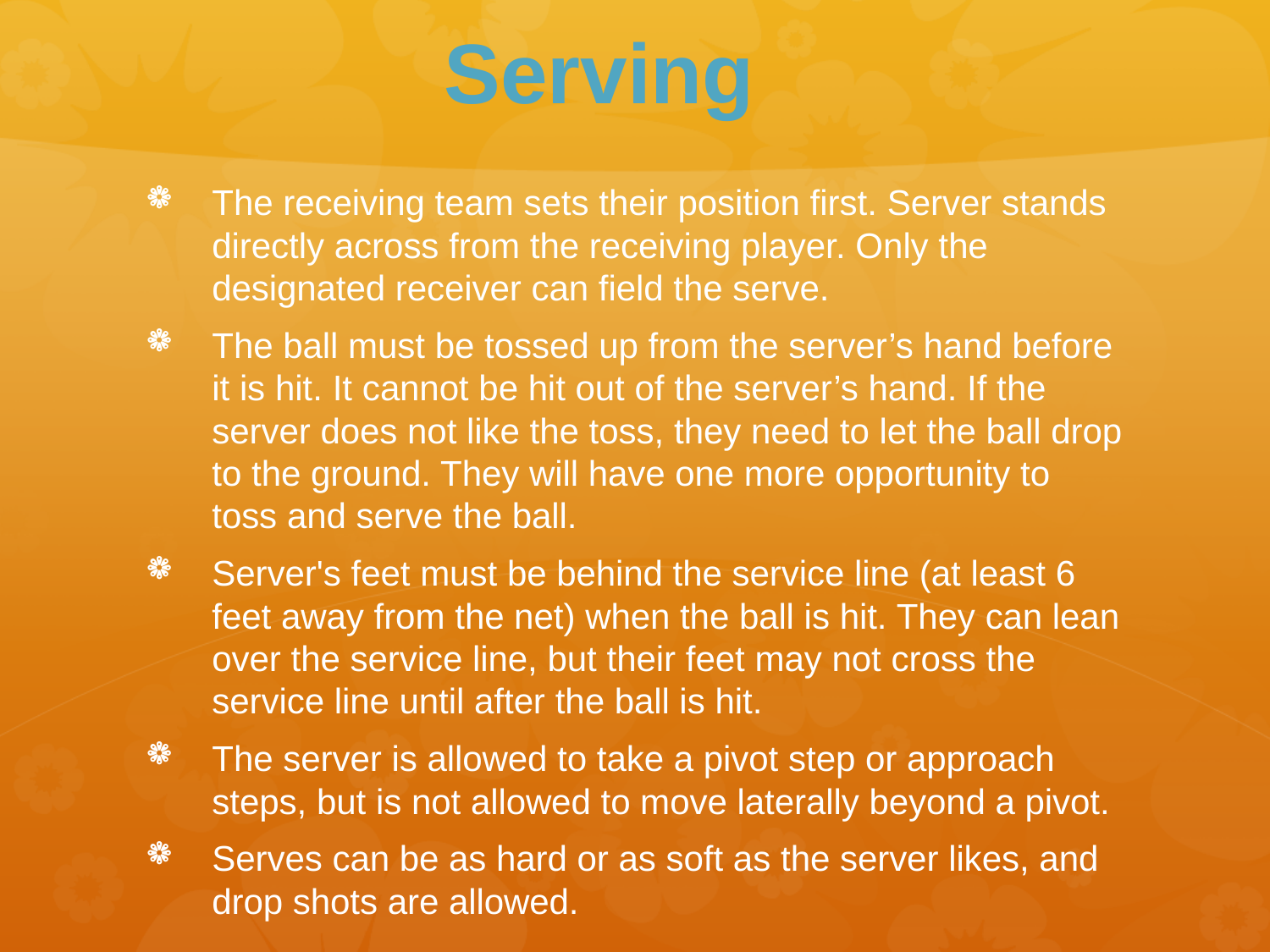

# Serving

The receiving team sets their position first. Server stands directly across from the receiving player. Only the designated receiver can field the serve.
The ball must be tossed up from the server’s hand before it is hit. It cannot be hit out of the server’s hand. If the server does not like the toss, they need to let the ball drop to the ground. They will have one more opportunity to toss and serve the ball.
Server's feet must be behind the service line (at least 6 feet away from the net) when the ball is hit. They can lean over the service line, but their feet may not cross the service line until after the ball is hit.
The server is allowed to take a pivot step or approach steps, but is not allowed to move laterally beyond a pivot.
Serves can be as hard or as soft as the server likes, and drop shots are allowed.